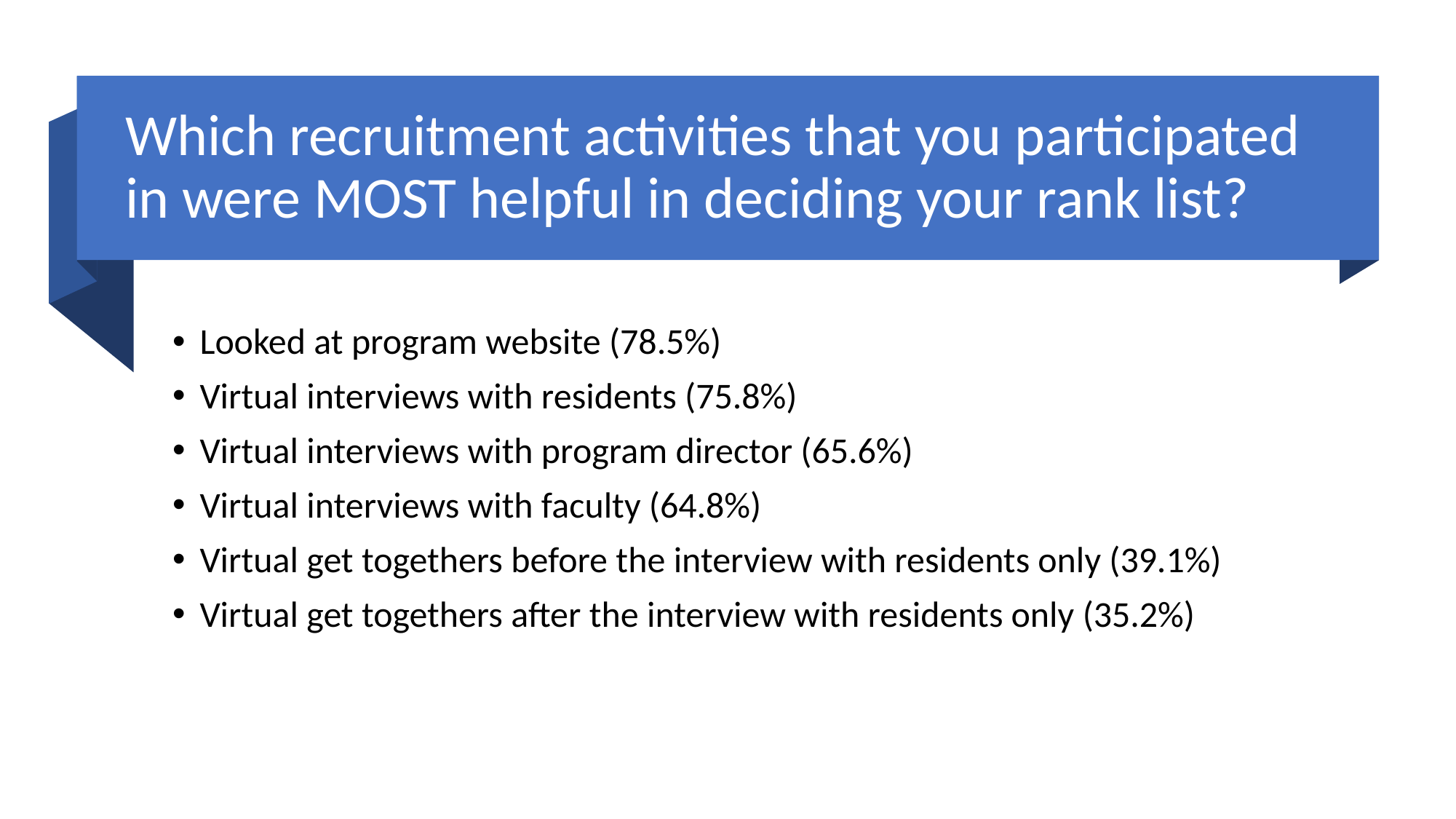

# Which recruitment activities that you participated in were MOST helpful in deciding your rank list?

Looked at program website (78.5%)
Virtual interviews with residents (75.8%)
Virtual interviews with program director (65.6%)
Virtual interviews with faculty (64.8%)
Virtual get togethers before the interview with residents only (39.1%)
Virtual get togethers after the interview with residents only (35.2%)